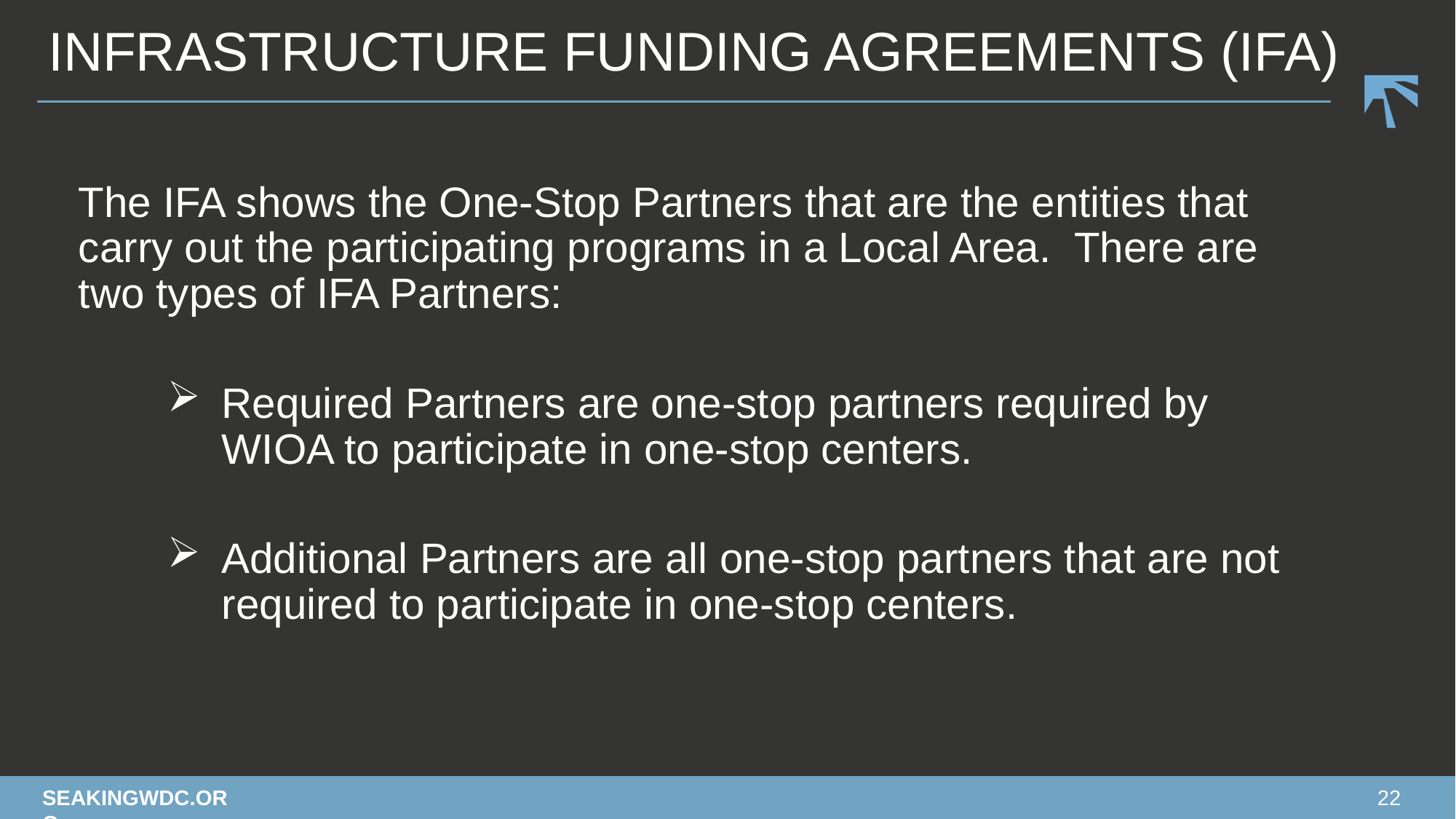

# INFRASTRUCTURE FUNDING AGREEMENTS (IFA)
The IFA shows the One-Stop Partners that are the entities that carry out the participating programs in a Local Area.  There are two types of IFA Partners:

Required Partners are one-stop partners required by WIOA to participate in one-stop centers.

Additional Partners are all one-stop partners that are not required to participate in one-stop centers.